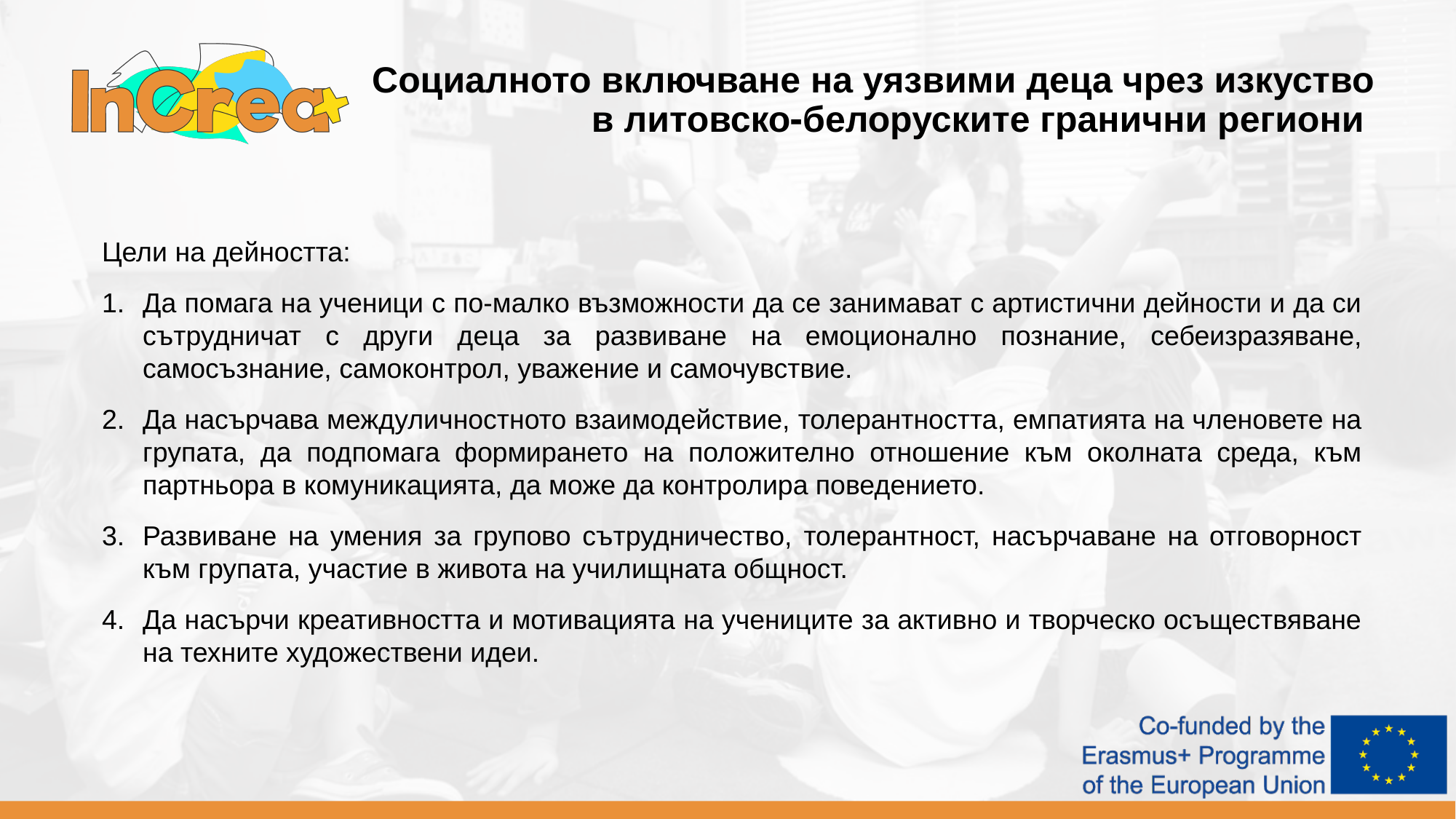

Социалното включване на уязвими деца чрез изкуство в литовско-белоруските гранични региони
Цели на дейността:
Да помага на ученици с по-малко възможности да се занимават с артистични дейности и да си сътрудничат с други деца за развиване на емоционално познание, себеизразяване, самосъзнание, самоконтрол, уважение и самочувствие.
Да насърчава междуличностното взаимодействие, толерантността, емпатията на членовете на групата, да подпомага формирането на положително отношение към околната среда, към партньора в комуникацията, да може да контролира поведението.
Развиване на умения за групово сътрудничество, толерантност, насърчаване на отговорност към групата, участие в живота на училищната общност.
Да насърчи креативността и мотивацията на учениците за активно и творческо осъществяване на техните художествени идеи.